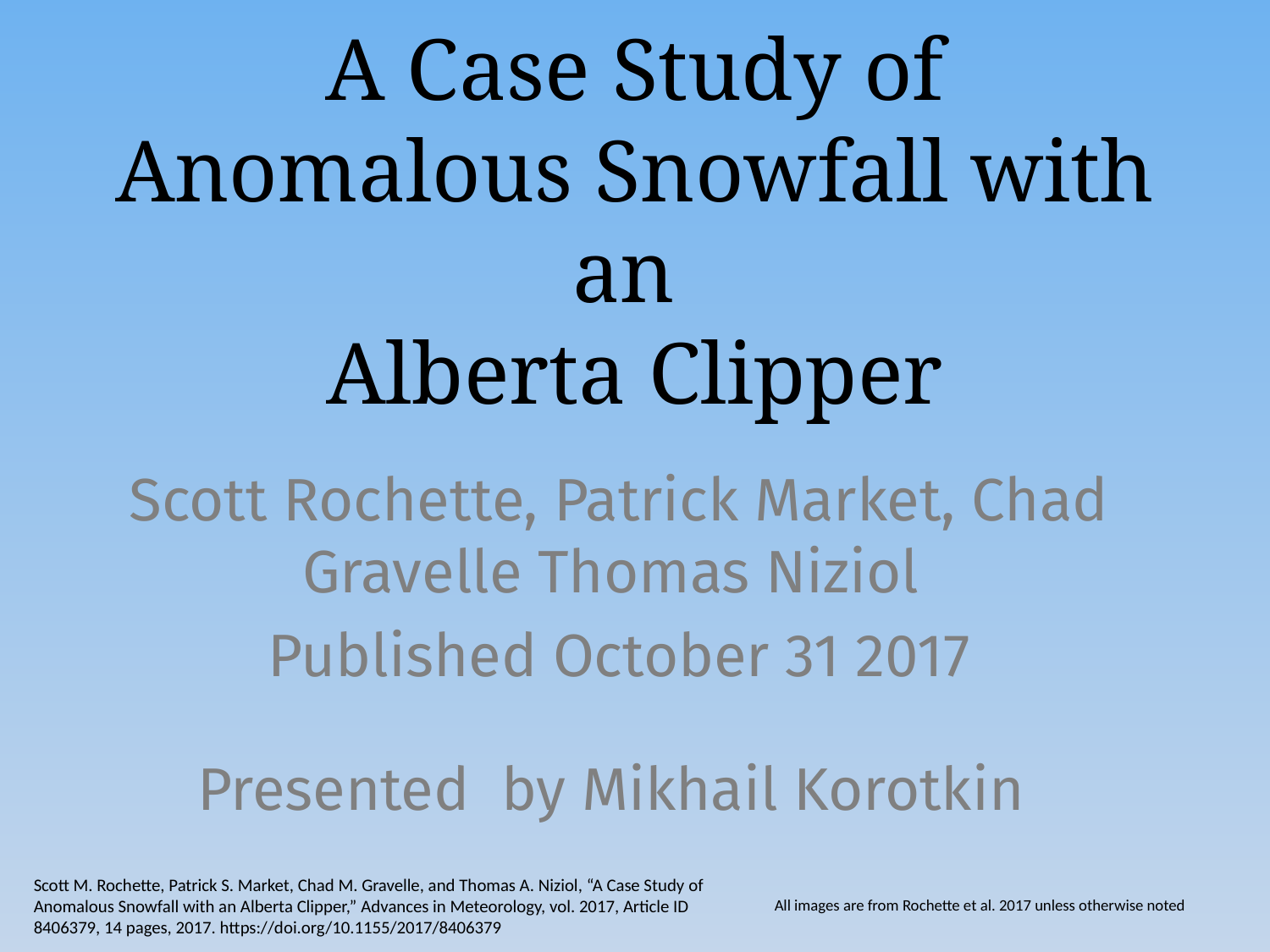

# A Case Study of Anomalous Snowfall with an Alberta Clipper
Scott Rochette, Patrick Market, Chad Gravelle Thomas Niziol
Published October 31 2017

Presented  by Mikhail Korotkin
Scott M. Rochette, Patrick S. Market, Chad M. Gravelle, and Thomas A. Niziol, “A Case Study of Anomalous Snowfall with an Alberta Clipper,” Advances in Meteorology, vol. 2017, Article ID 8406379, 14 pages, 2017. https://doi.org/10.1155/2017/8406379
All images are from Rochette et al. 2017 unless otherwise noted